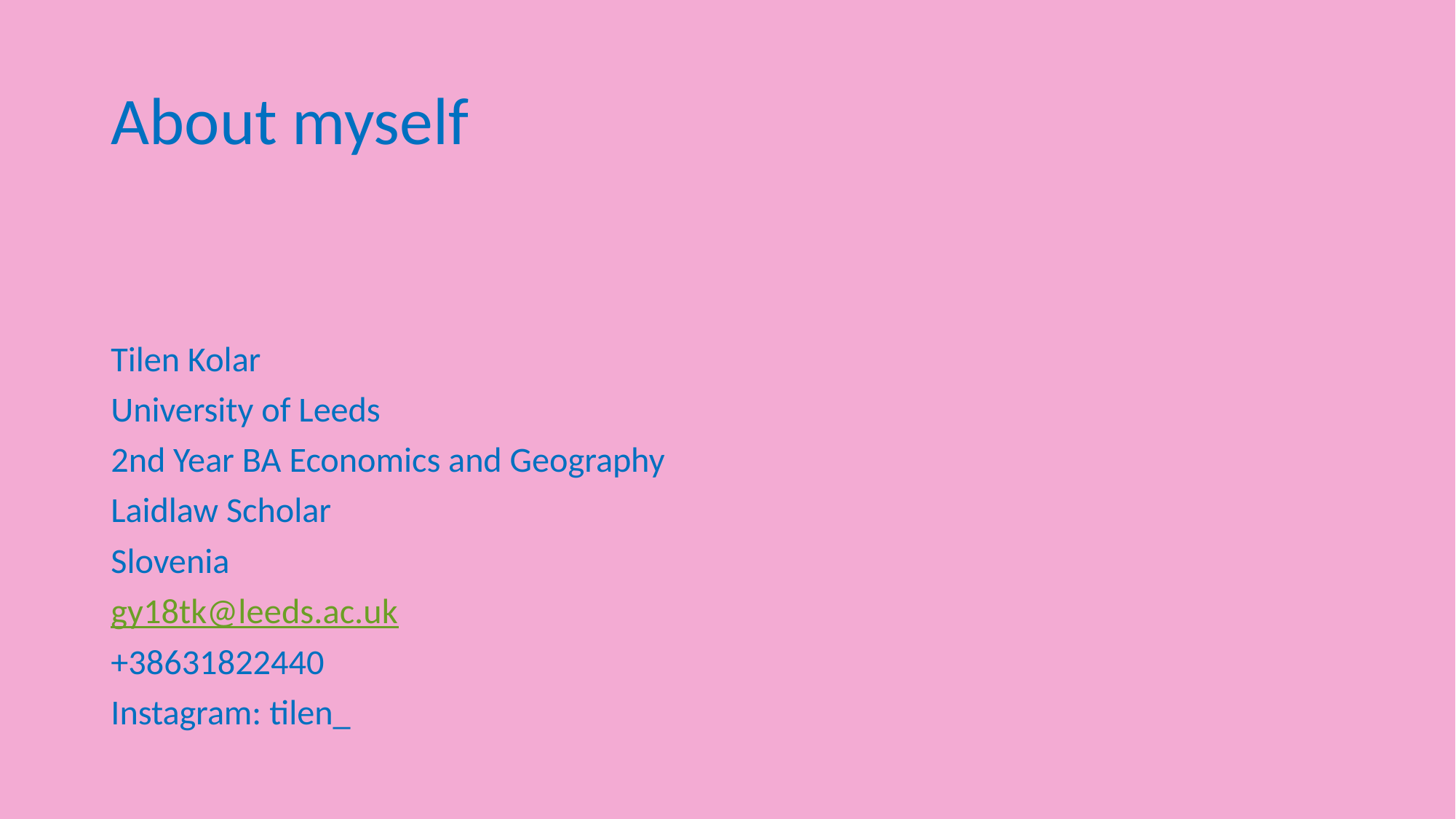

# About myself

Tilen Kolar
University of Leeds
2nd Year BA Economics and Geography
Laidlaw Scholar
Slovenia
gy18tk@leeds.ac.uk
+38631822440
Instagram: tilen_